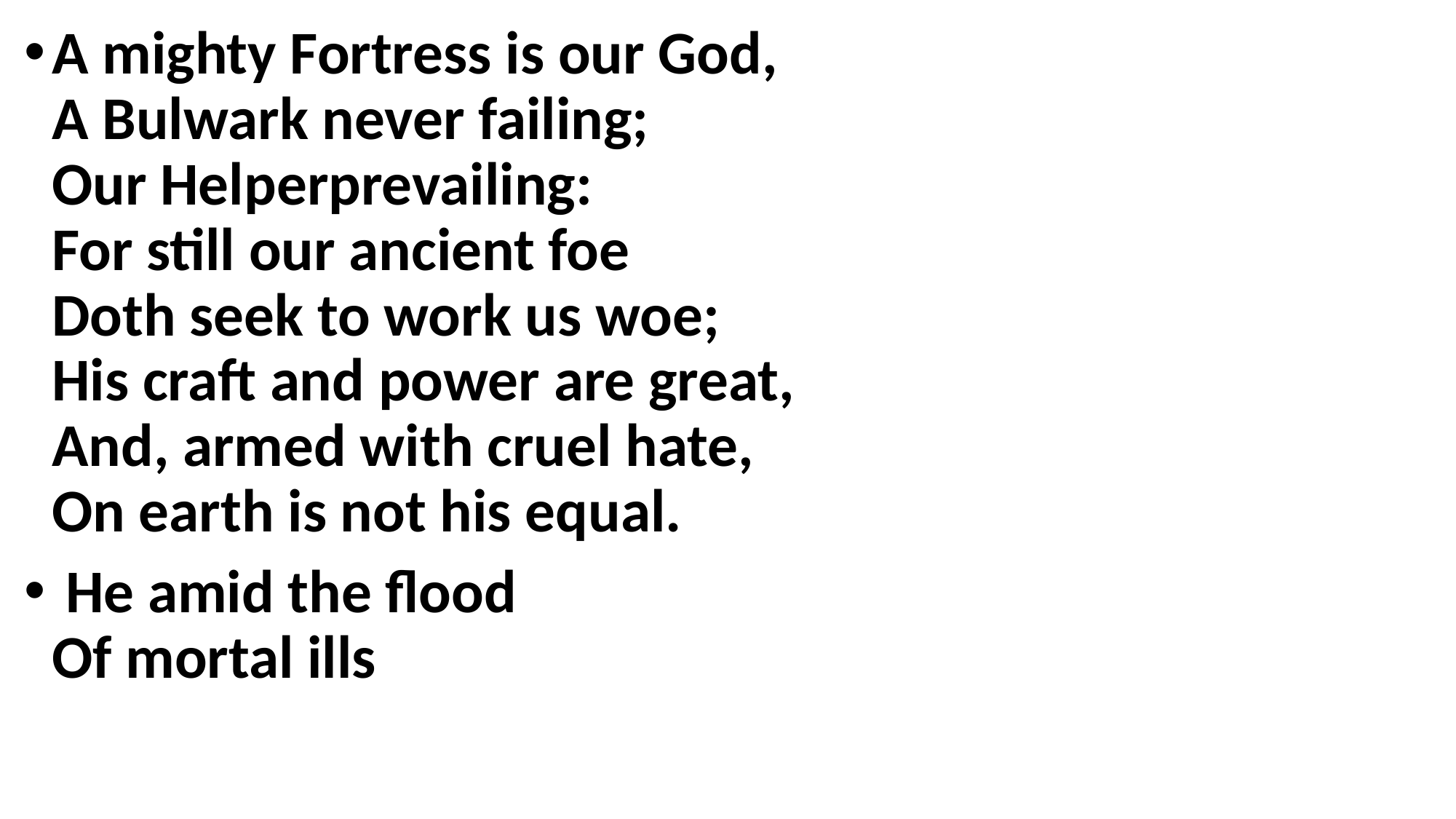

A mighty Fortress is our God,
A Bulwark never failing;
Our Helperprevailing:
For still our ancient foe
Doth seek to work us woe;
His craft and power are great,
And, armed with cruel hate,
On earth is not his equal.
 He amid the flood
Of mortal ills